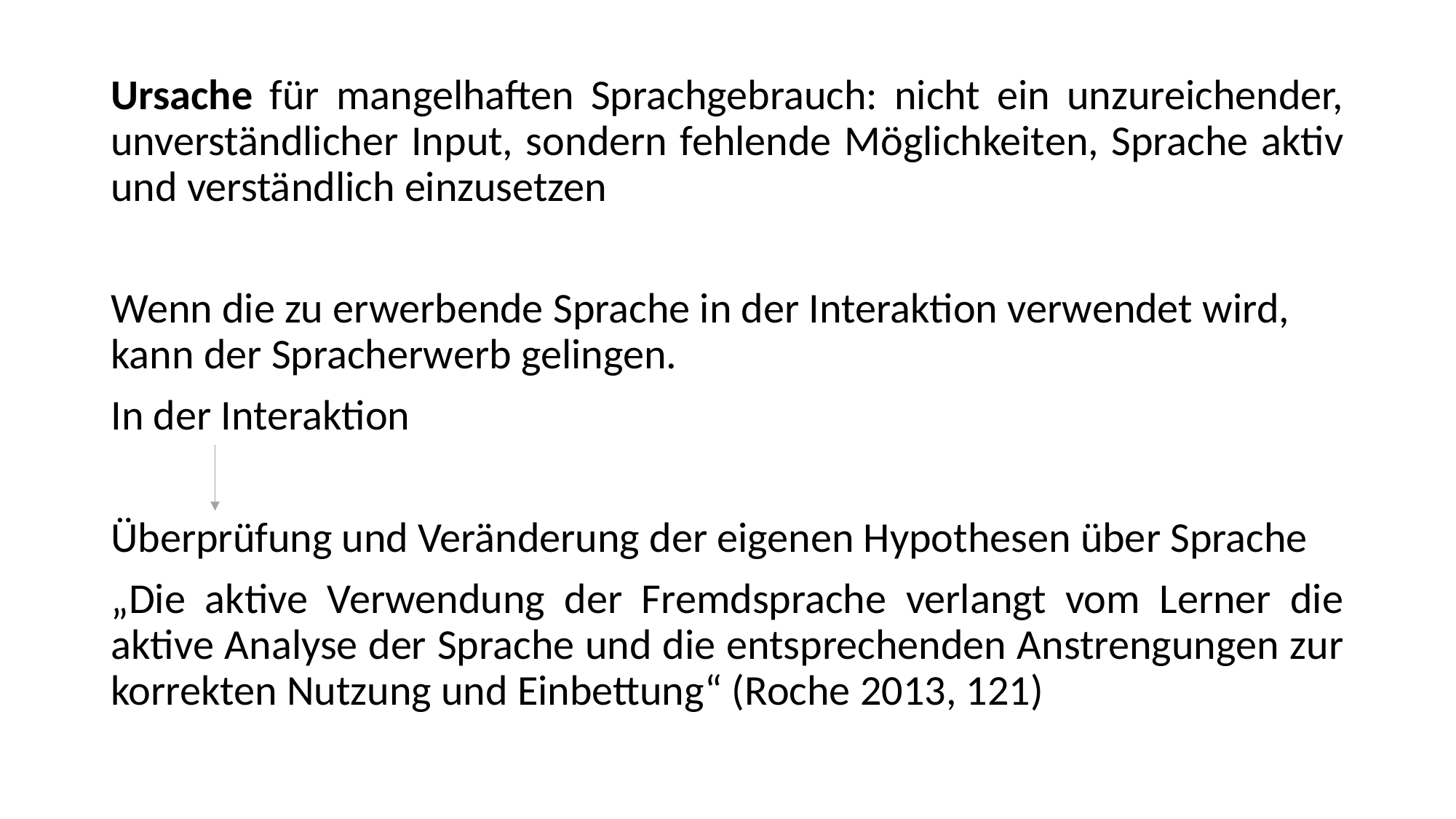

Ursache für mangelhaften Sprachgebrauch: nicht ein unzureichender, unverständlicher Input, sondern fehlende Möglichkeiten, Sprache aktiv und verständlich einzusetzen

Wenn die zu erwerbende Sprache in der Interaktion verwendet wird, kann der Spracherwerb gelingen.
In der Interaktion

Überprüfung und Veränderung der eigenen Hypothesen über Sprache
„Die aktive Verwendung der Fremdsprache verlangt vom Lerner die aktive Analyse der Sprache und die entsprechenden Anstrengungen zur korrekten Nutzung und Einbettung“ (Roche 2013, 121)